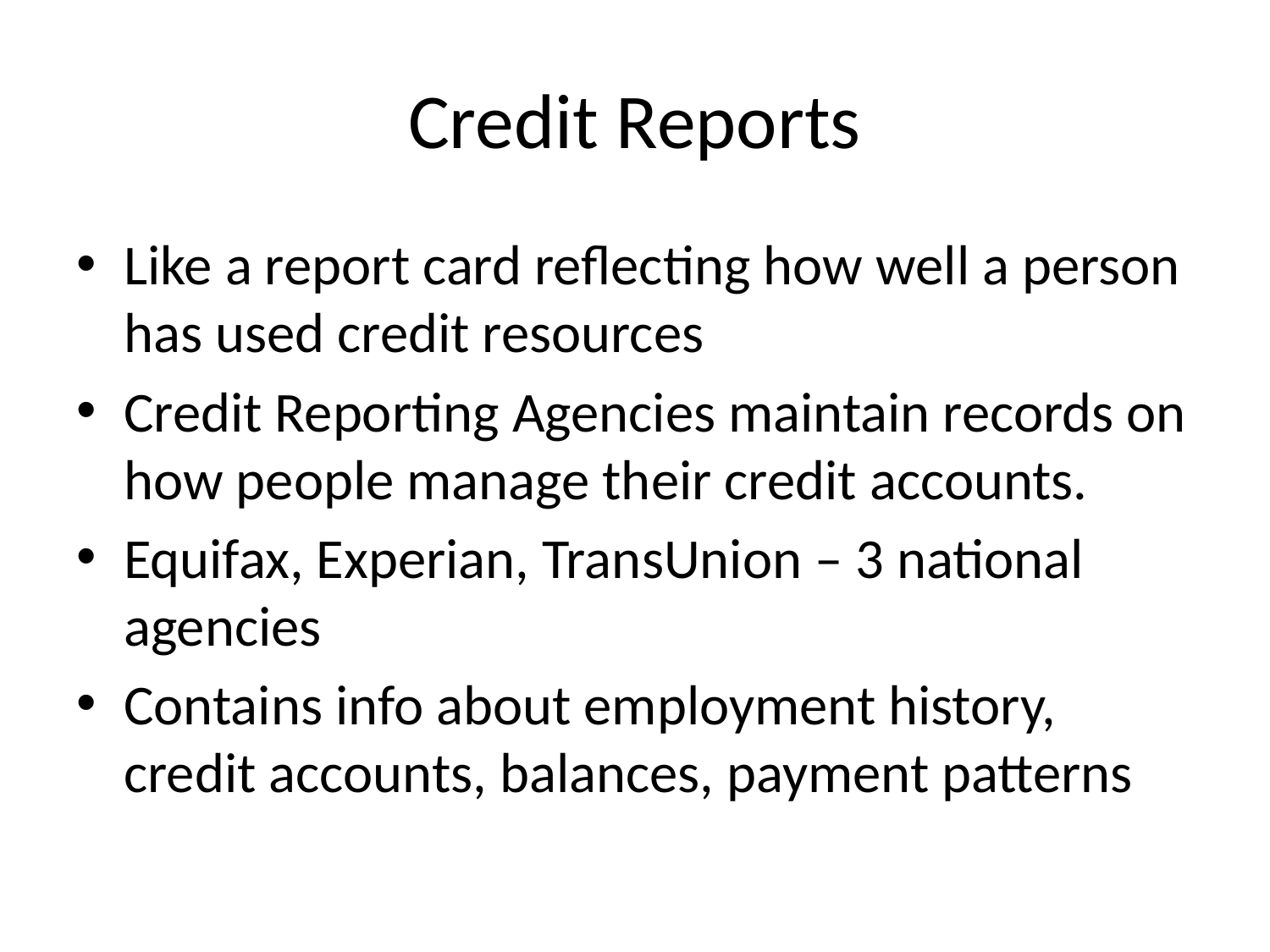

# Credit Reports
Like a report card reflecting how well a person has used credit resources
Credit Reporting Agencies maintain records on how people manage their credit accounts.
Equifax, Experian, TransUnion – 3 national agencies
Contains info about employment history, credit accounts, balances, payment patterns